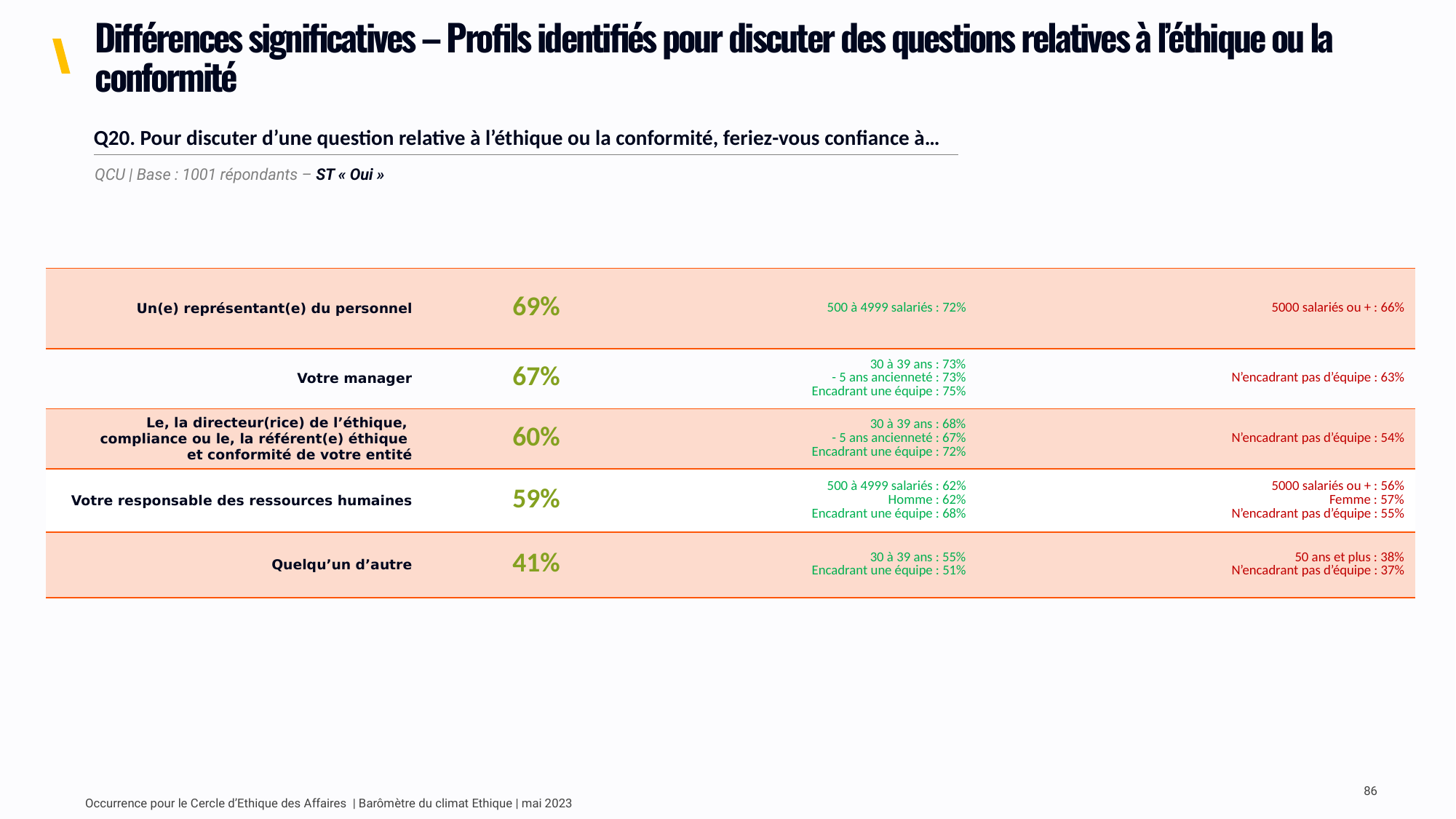

# Différences significatives – Profils identifiés pour discuter des questions relatives à l’éthique ou la conformité

| Q20. Pour discuter d’une question relative à l’éthique ou la conformité, feriez-vous confiance à… |
| --- |
QCU | Base : 1001 répondants – ST « Oui »
| Un(e) représentant(e) du personnel | 69% | 500 à 4999 salariés : 72% | 5000 salariés ou + : 66% |
| --- | --- | --- | --- |
| Votre manager | 67% | 30 à 39 ans : 73% - 5 ans ancienneté : 73% Encadrant une équipe : 75% | N’encadrant pas d’équipe : 63% |
| Le, la directeur(rice) de l’éthique, compliance ou le, la référent(e) éthique et conformité de votre entité | 60% | 30 à 39 ans : 68% - 5 ans ancienneté : 67% Encadrant une équipe : 72% | N’encadrant pas d’équipe : 54% |
| Votre responsable des ressources humaines | 59% | 500 à 4999 salariés : 62% Homme : 62% Encadrant une équipe : 68% | 5000 salariés ou + : 56% Femme : 57% N’encadrant pas d’équipe : 55% |
| Quelqu’un d’autre | 41% | 30 à 39 ans : 55% Encadrant une équipe : 51% | 50 ans et plus : 38% N’encadrant pas d’équipe : 37% |
86
Occurrence pour le Cercle d’Ethique des Affaires  | Barômètre du climat Ethique | mai 2023